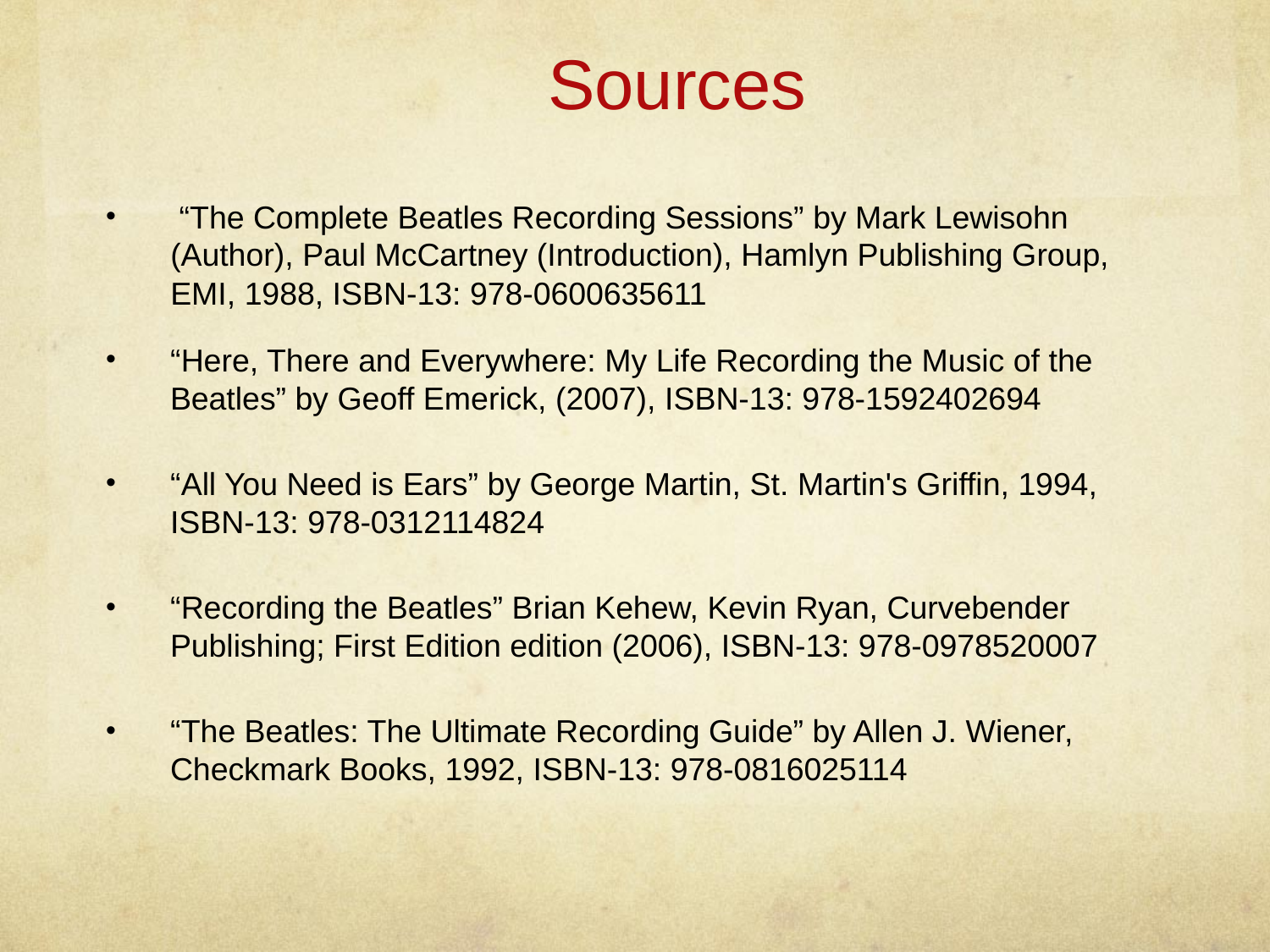

# Sources
 “The Complete Beatles Recording Sessions” by Mark Lewisohn  (Author), Paul McCartney (Introduction), Hamlyn Publishing Group, EMI, 1988, ISBN-13: 978-0600635611
“Here, There and Everywhere: My Life Recording the Music of the Beatles” by Geoff Emerick, (2007), ISBN-13: 978-1592402694
“All You Need is Ears” by George Martin, St. Martin's Griffin, 1994, ISBN-13: 978-0312114824
“Recording the Beatles” Brian Kehew, Kevin Ryan, Curvebender Publishing; First Edition edition (2006), ISBN-13: 978-0978520007
“The Beatles: The Ultimate Recording Guide” by Allen J. Wiener, Checkmark Books, 1992, ISBN-13: 978-0816025114